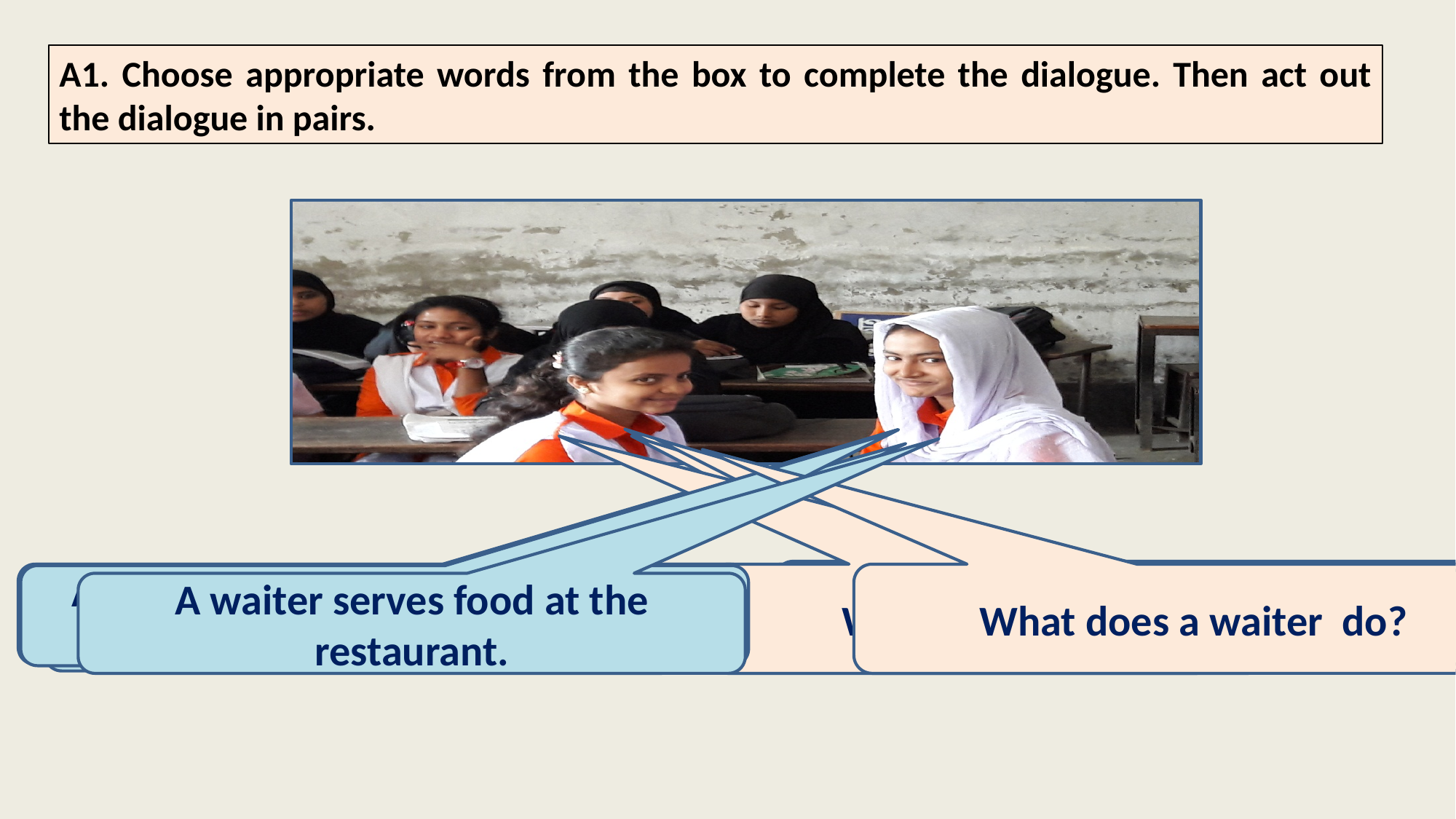

A1. Choose appropriate words from the box to complete the dialogue. Then act out the dialogue in pairs.

What does a postman do?
A cleaner cleans our schools,  houses, office and streets.
A hawker gives us newspapers every morning.
What does a rickshaw puller do?
What does a cleaner do?
What does a waiter  do?
A rickshaw puller takes us from one place to another.
What does a newspaper hawker do?
A postman delivers letters and other items to us.
A waiter serves food at the restaurant.